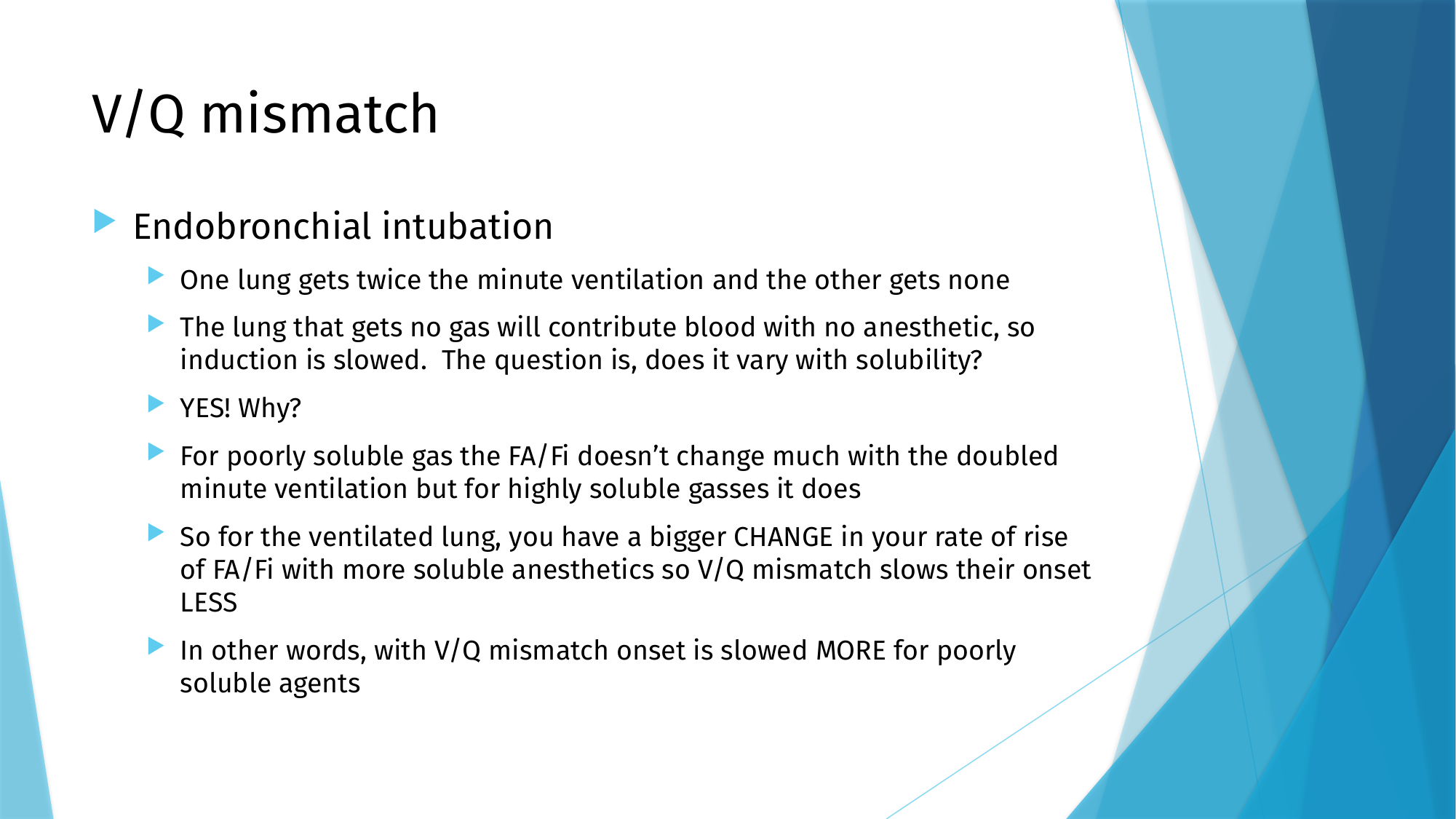

# V/Q mismatch
Endobronchial intubation
One lung gets twice the minute ventilation and the other gets none
The lung that gets no gas will contribute blood with no anesthetic, so induction is slowed.  The question is, does it vary with solubility?
YES! Why?
For poorly soluble gas the FA/Fi doesn’t change much with the doubled minute ventilation but for highly soluble gasses it does
So for the ventilated lung, you have a bigger CHANGE in your rate of rise of FA/Fi with more soluble anesthetics so V/Q mismatch slows their onset LESS
In other words, with V/Q mismatch onset is slowed MORE for poorly soluble agents